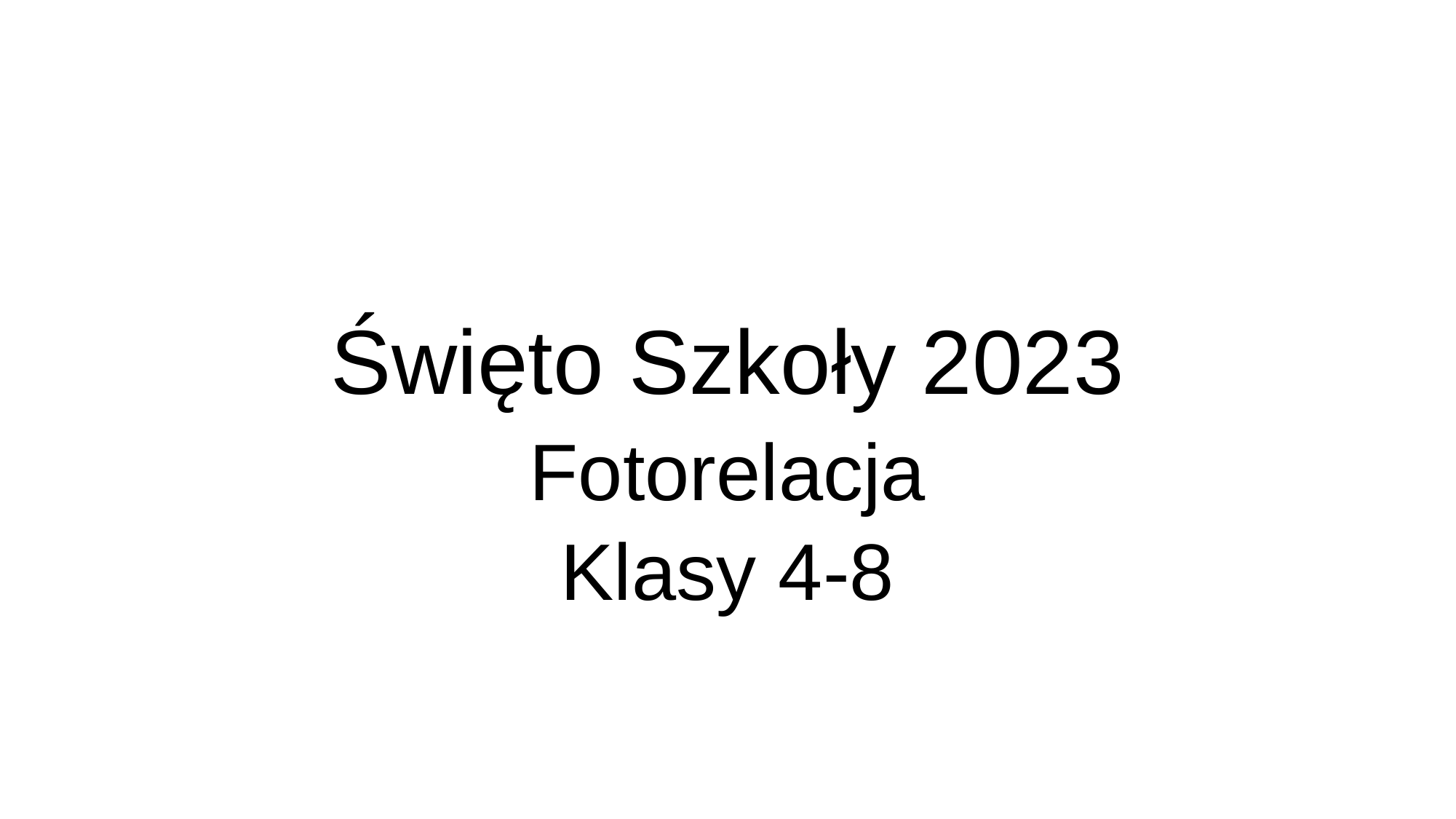

# Święto Szkoły 2023
Fotorelacja
Klasy 4-8